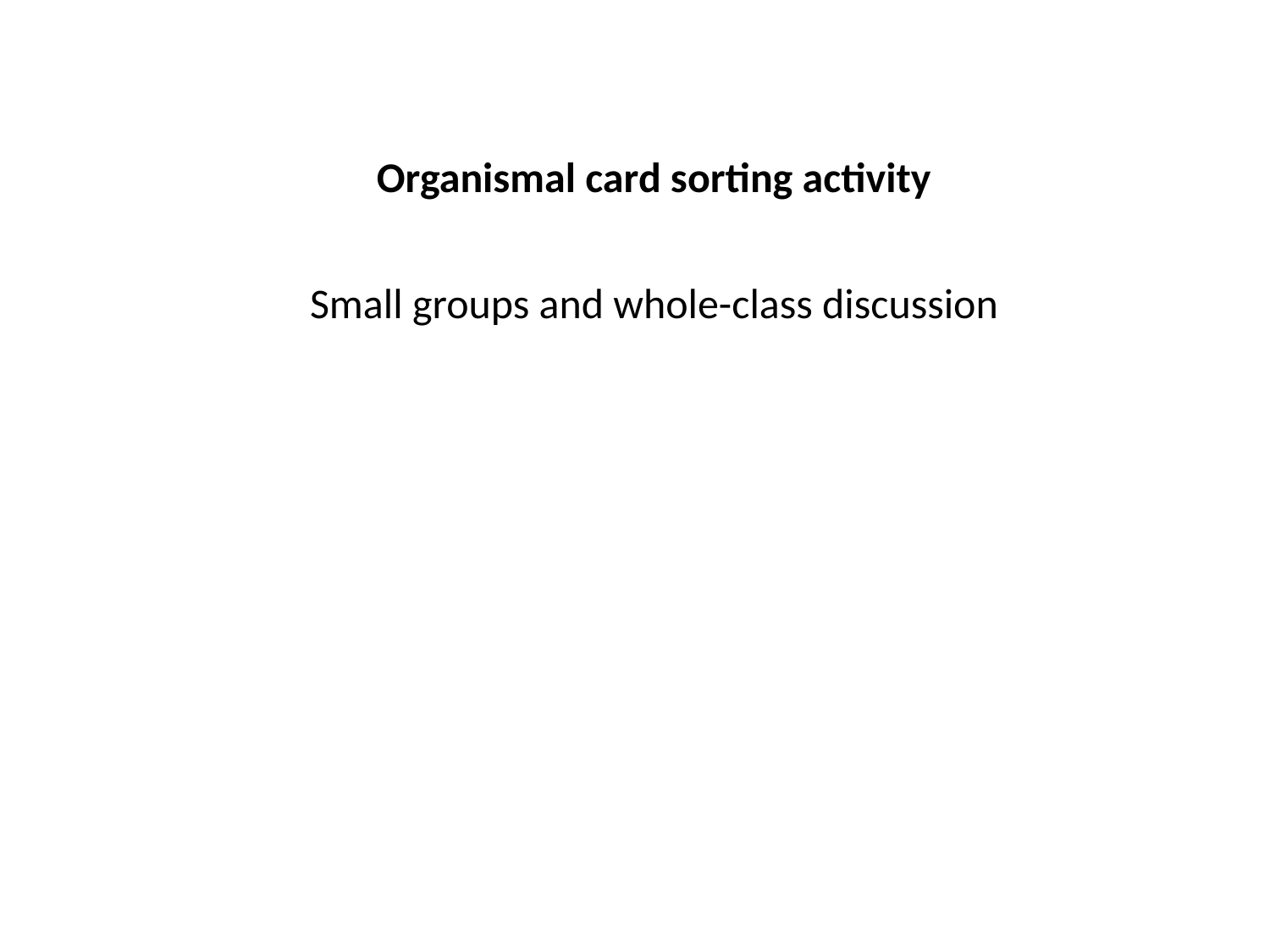

Organismal card sorting activity

Small groups and whole-class discussion